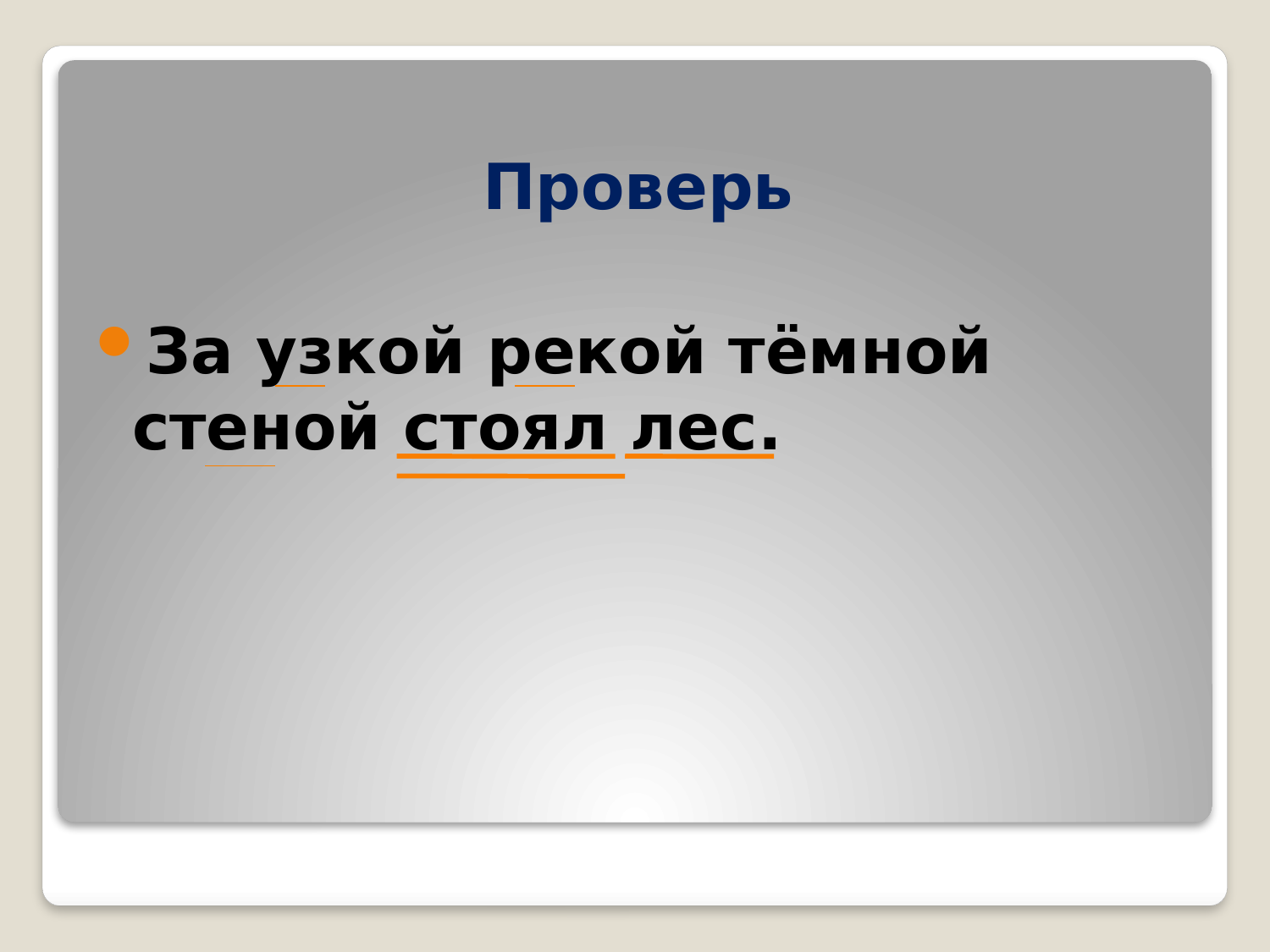

# Проверь
За узкой рекой тёмной стеной стоял лес.